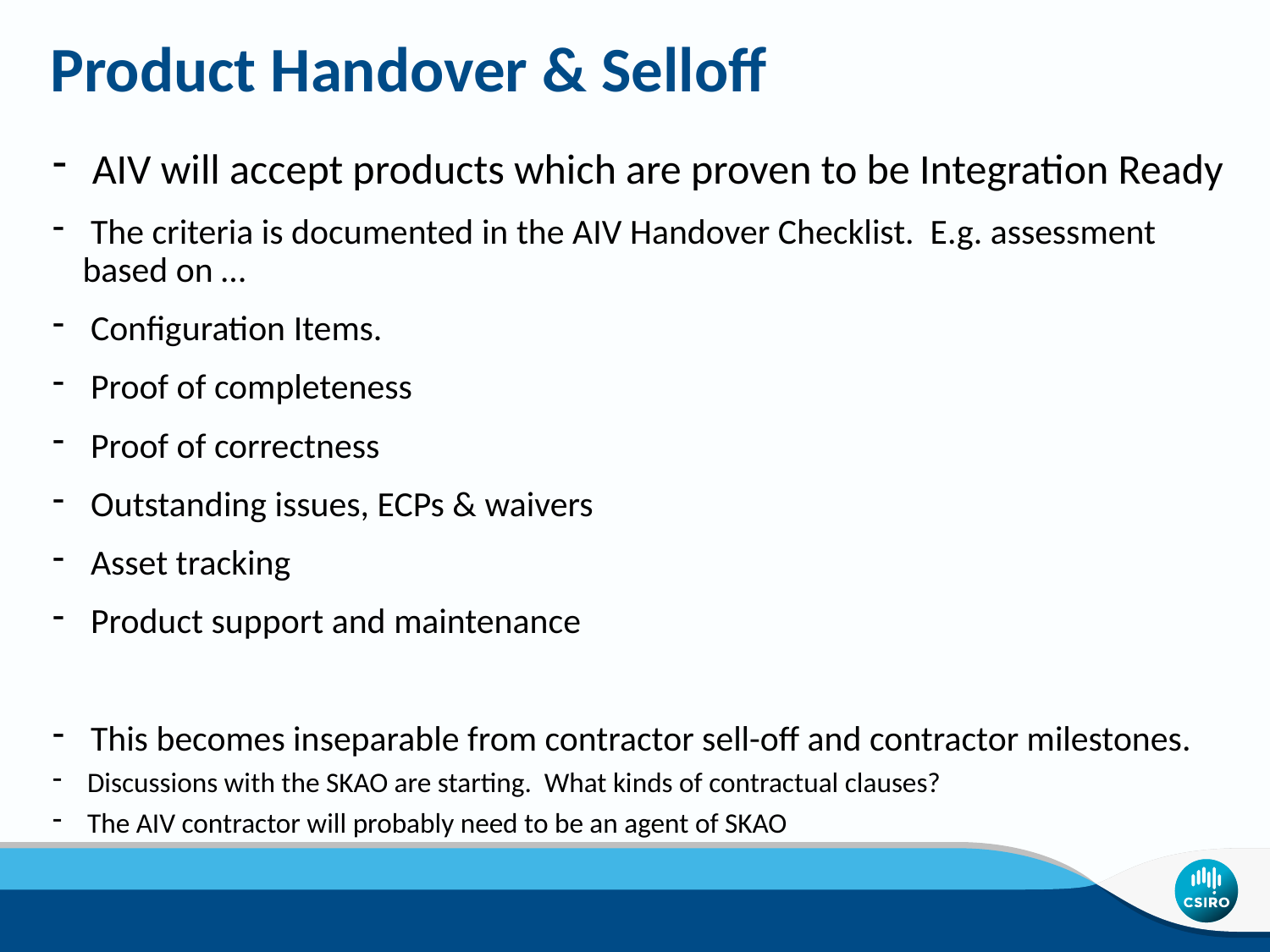

# Product Handover & Selloff

 AIV will accept products which are proven to be Integration Ready
 The criteria is documented in the AIV Handover Checklist.  E.g. assessment based on …
 Configuration Items.
 Proof of completeness
 Proof of correctness
 Outstanding issues, ECPs & waivers
 Asset tracking
 Product support and maintenance

 This becomes inseparable from contractor sell-off and contractor milestones.
Discussions with the SKAO are starting.  What kinds of contractual clauses?
The AIV contractor will probably need to be an agent of SKAO